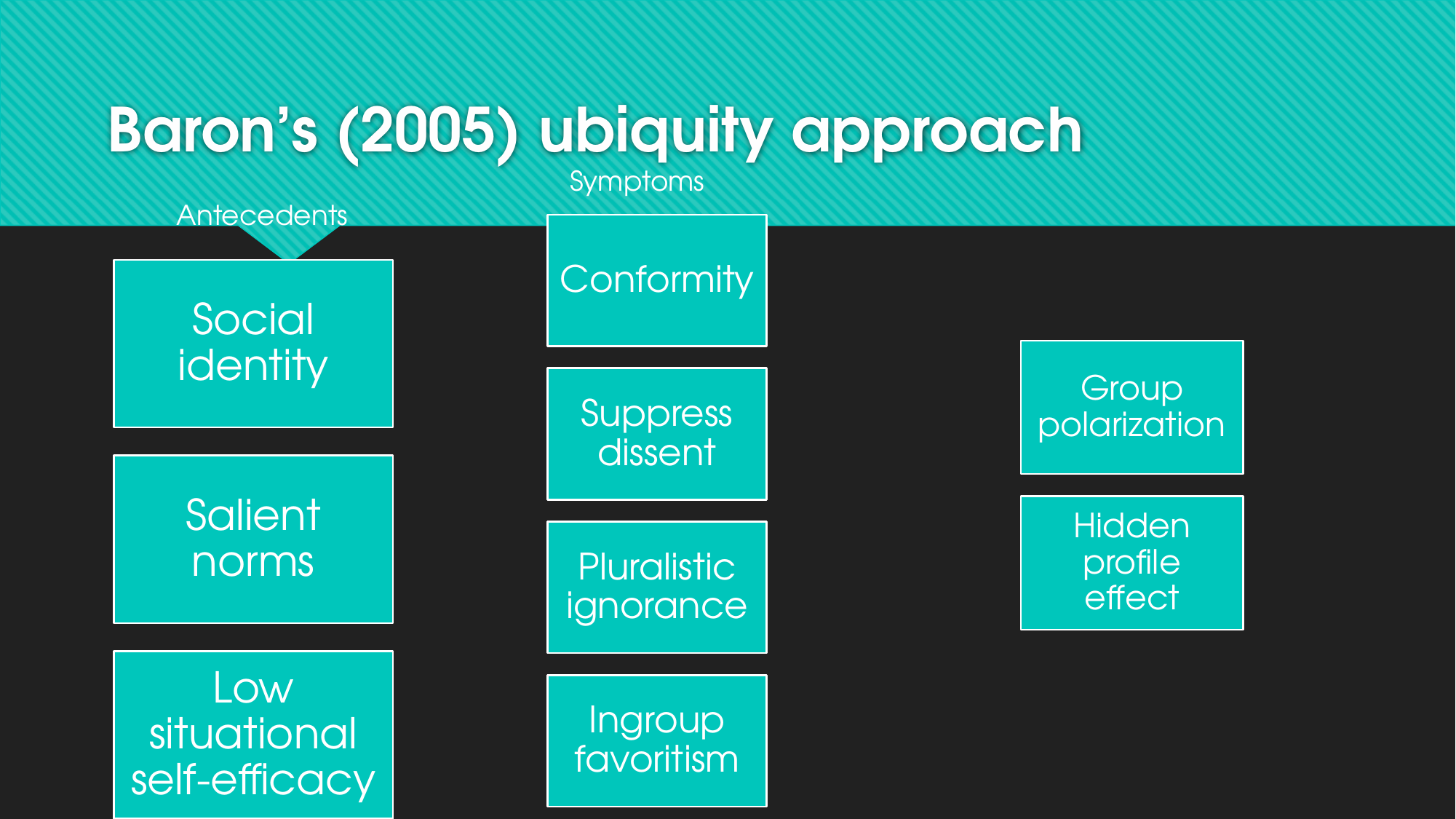

# Baron’s (2005) ubiquity approach
Symptoms
Antecedents
Conformity
Suppress dissent
Pluralistic ignorance
Ingroup favoritism
Social identity
Salient norms
Low situational self-efficacy
Group polarization
Hidden profile effect